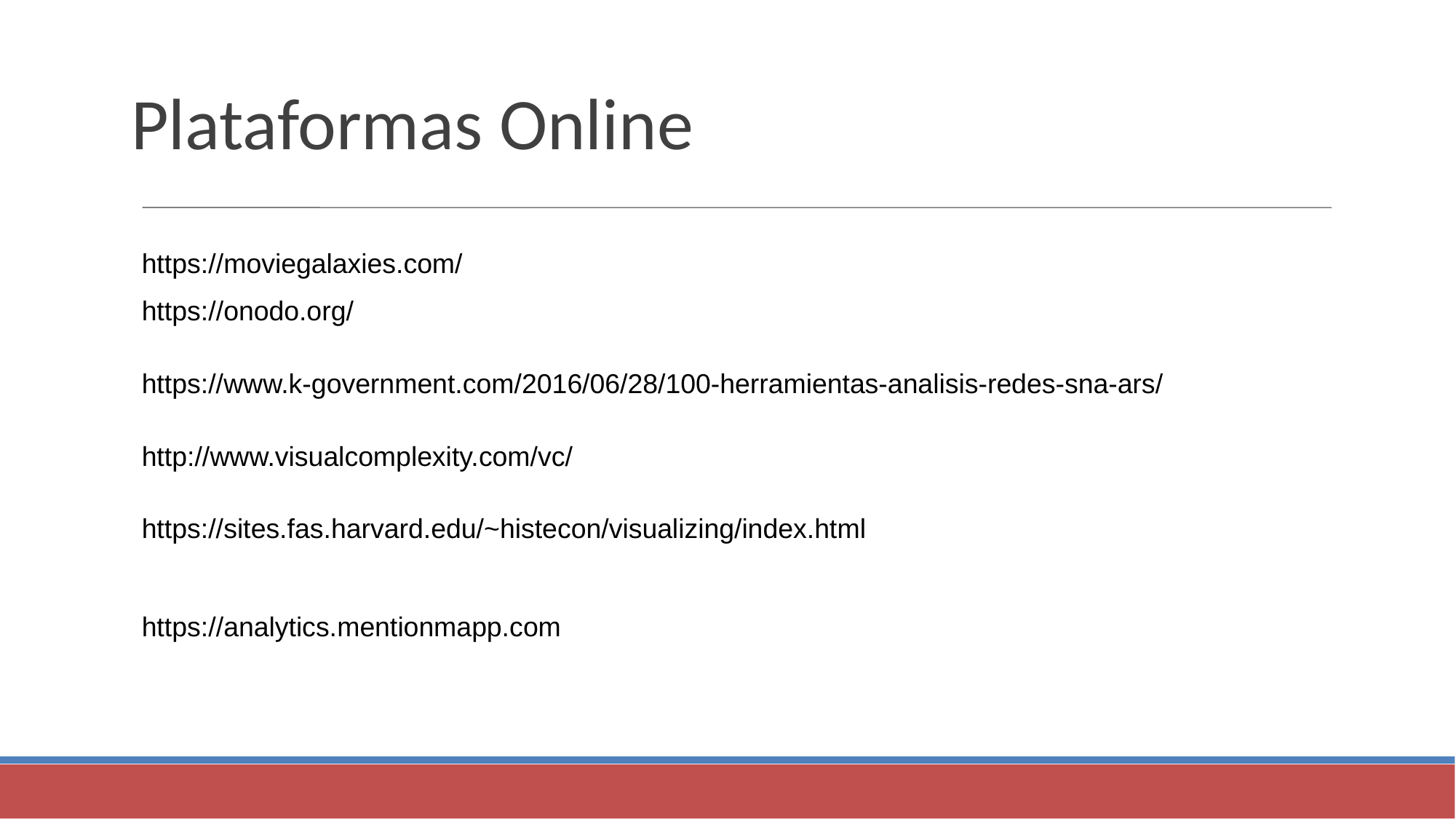

Plataformas Online
https://moviegalaxies.com/
https://onodo.org/
https://www.k-government.com/2016/06/28/100-herramientas-analisis-redes-sna-ars/
http://www.visualcomplexity.com/vc/
https://sites.fas.harvard.edu/~histecon/visualizing/index.html
https://analytics.mentionmapp.com